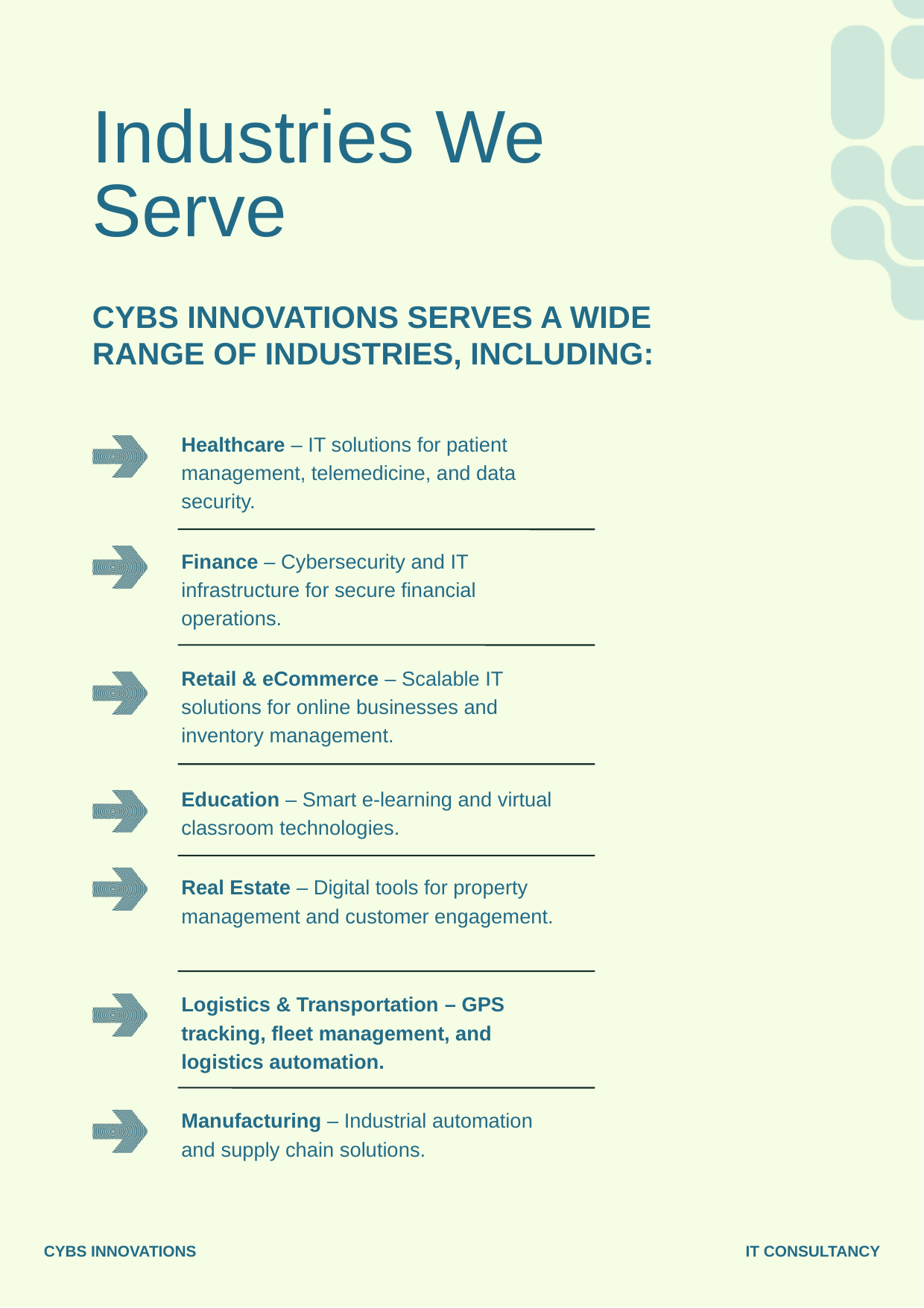

Industries We Serve
CYBS INNOVATIONS SERVES A WIDE RANGE OF INDUSTRIES, INCLUDING:
Healthcare – IT solutions for patient management, telemedicine, and data security.

Finance – Cybersecurity and IT infrastructure for secure financial operations.

Retail & eCommerce – Scalable IT solutions for online businesses and inventory management.

Education – Smart e-learning and virtual classroom technologies.

Real Estate – Digital tools for property management and customer engagement.

Logistics & Transportation – GPS tracking, fleet management, and logistics automation.

Manufacturing – Industrial automation and supply chain solutions.

CYBS INNOVATIONS
IT CONSULTANCY